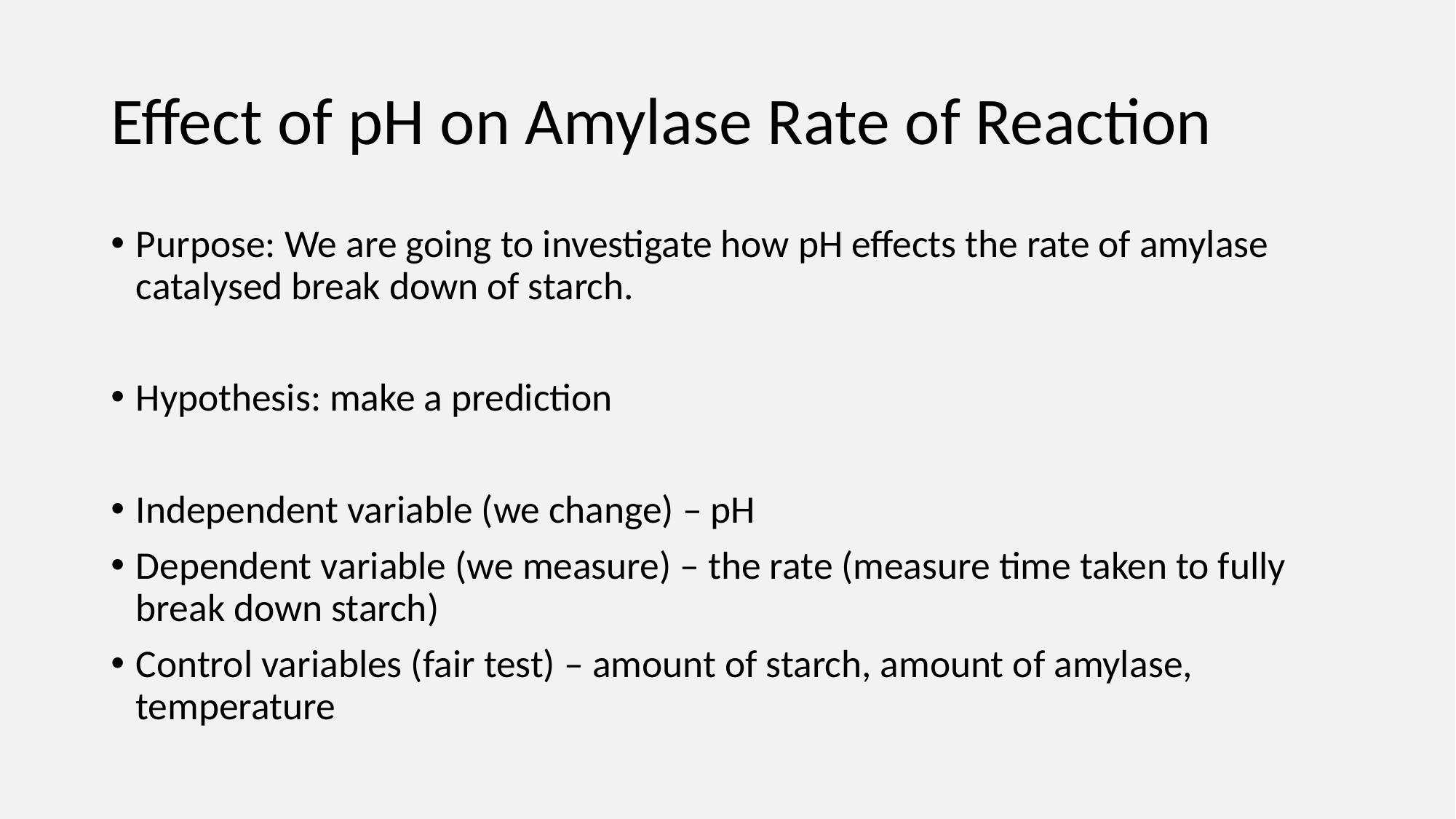

# Effect of pH on Amylase Rate of Reaction
Purpose: We are going to investigate how pH effects the rate of amylase catalysed break down of starch.

Hypothesis: make a prediction

Independent variable (we change) – pH
Dependent variable (we measure) – the rate (measure time taken to fully break down starch)
Control variables (fair test) – amount of starch, amount of amylase, temperature